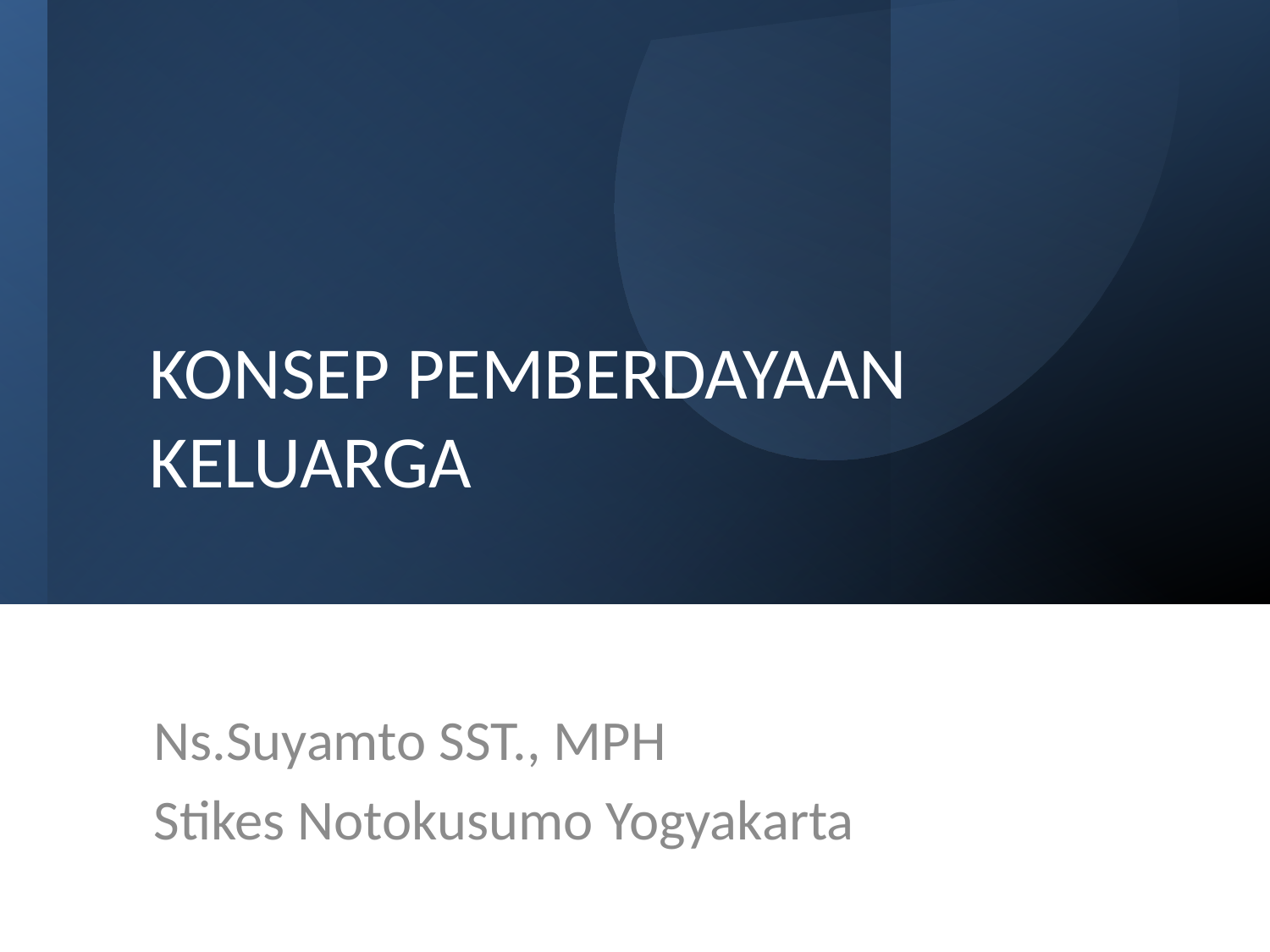

# KONSEP PEMBERDAYAAN KELUARGA
Ns.Suyamto SST., MPH
Stikes Notokusumo Yogyakarta